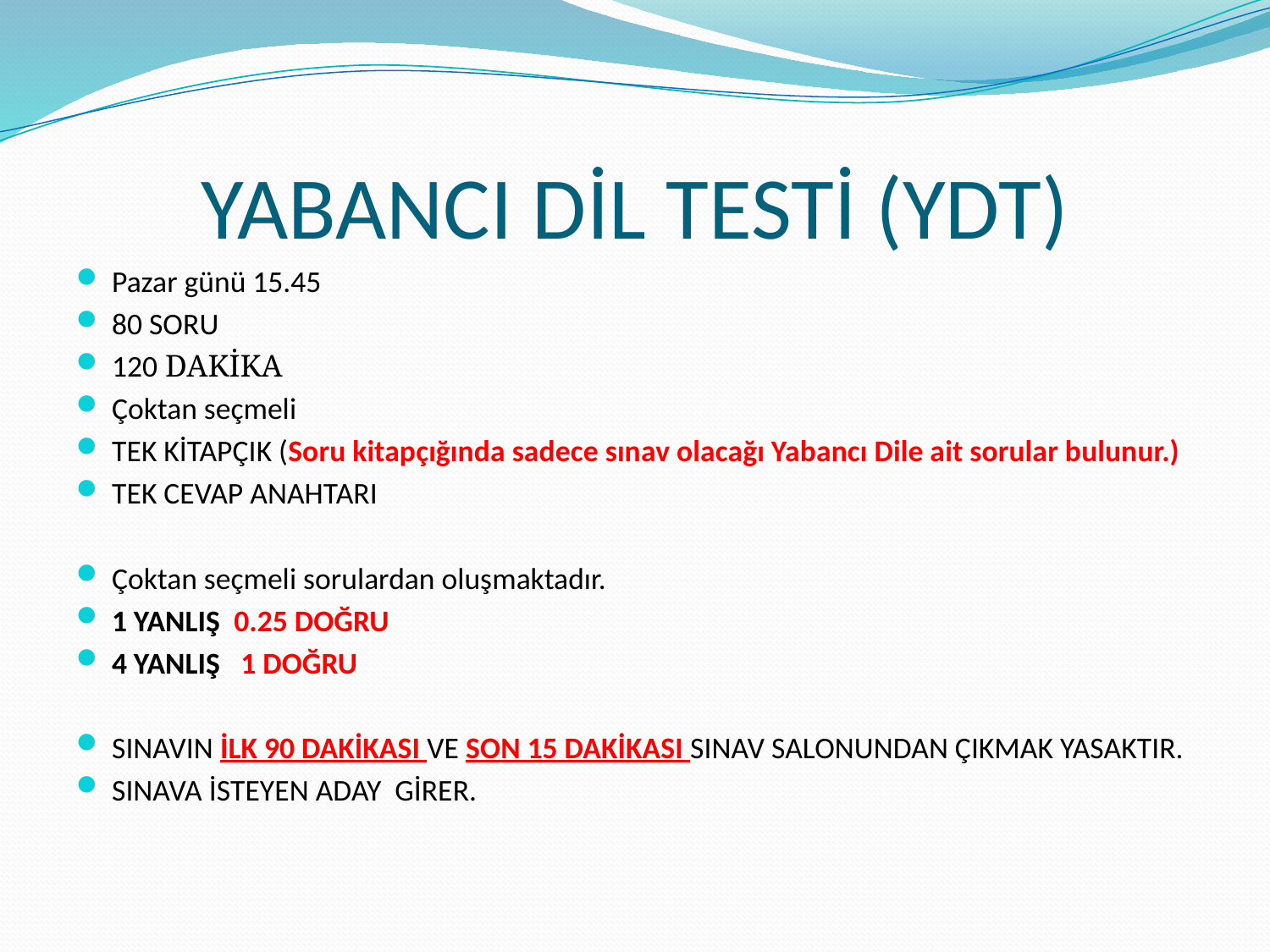

# YABANCI DİL TESTİ (YDT)
Pazar günü 15.45
80 SORU
120 DAKİKA
Çoktan seçmeli
TEK KİTAPÇIK (Soru kitapçığında sadece sınav olacağı Yabancı Dile ait sorular bulunur.)
TEK CEVAP ANAHTARI

Çoktan seçmeli sorulardan oluşmaktadır.
1 YANLIŞ  0.25 DOĞRU
4 YANLIŞ   1 DOĞRU

SINAVIN İLK 90 DAKİKASI VE SON 15 DAKİKASI SINAV SALONUNDAN ÇIKMAK YASAKTIR.
SINAVA İSTEYEN ADAY  GİRER.